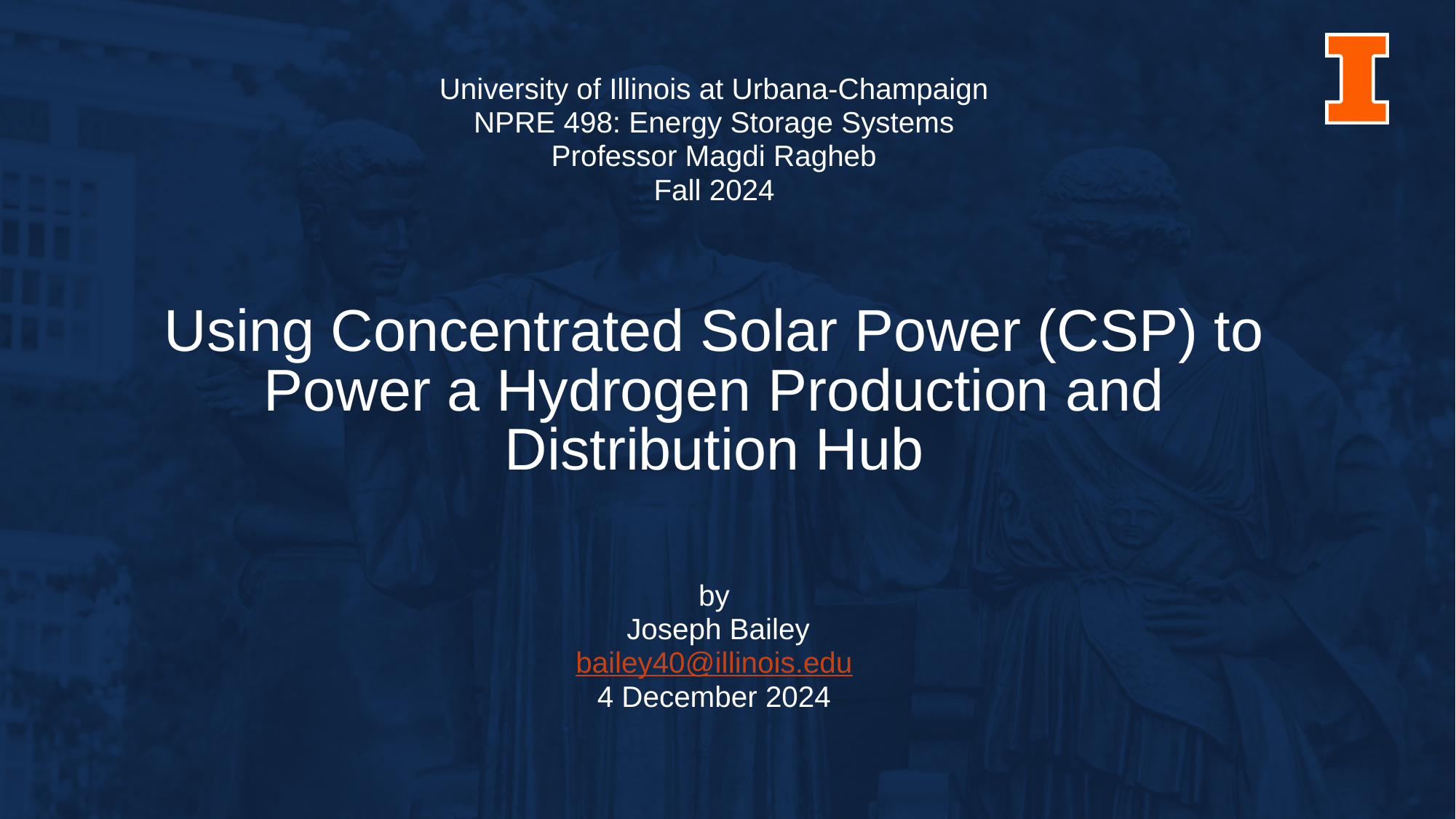

University of Illinois at Urbana-Champaign
NPRE 498: Energy Storage Systems
Professor Magdi Ragheb
Fall 2024

Using Concentrated Solar Power (CSP) to Power a Hydrogen Production and Distribution Hub

by
 Joseph Bailey
bailey40@illinois.edu
4 December 2024